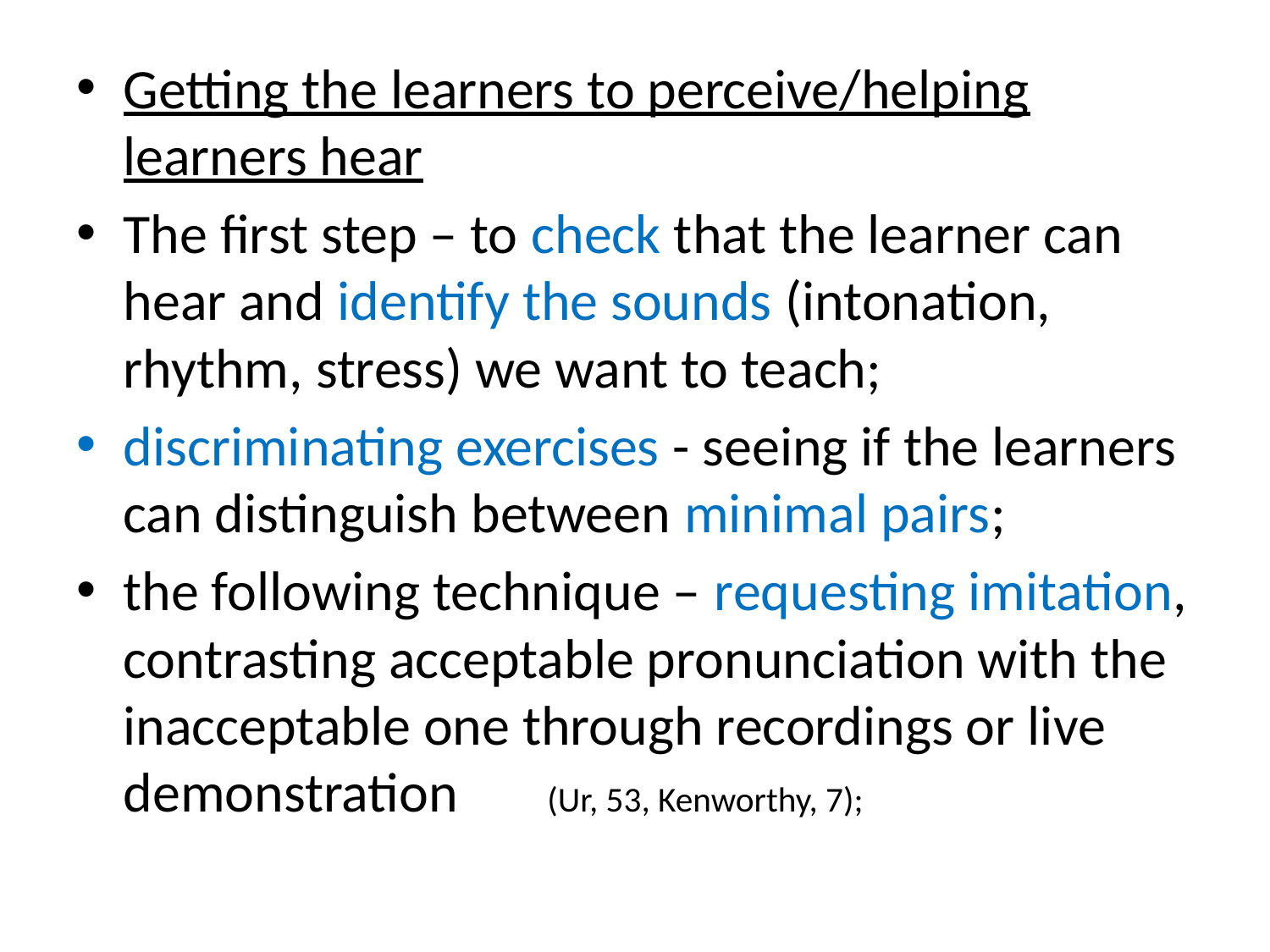

Getting the learners to perceive/helping learners hear
The first step – to check that the learner can hear and identify the sounds (intonation, rhythm, stress) we want to teach;
discriminating exercises - seeing if the learners can distinguish between minimal pairs;
the following technique – requesting imitation, contrasting acceptable pronunciation with the inacceptable one through recordings or live demonstration       (Ur, 53, Kenworthy, 7);